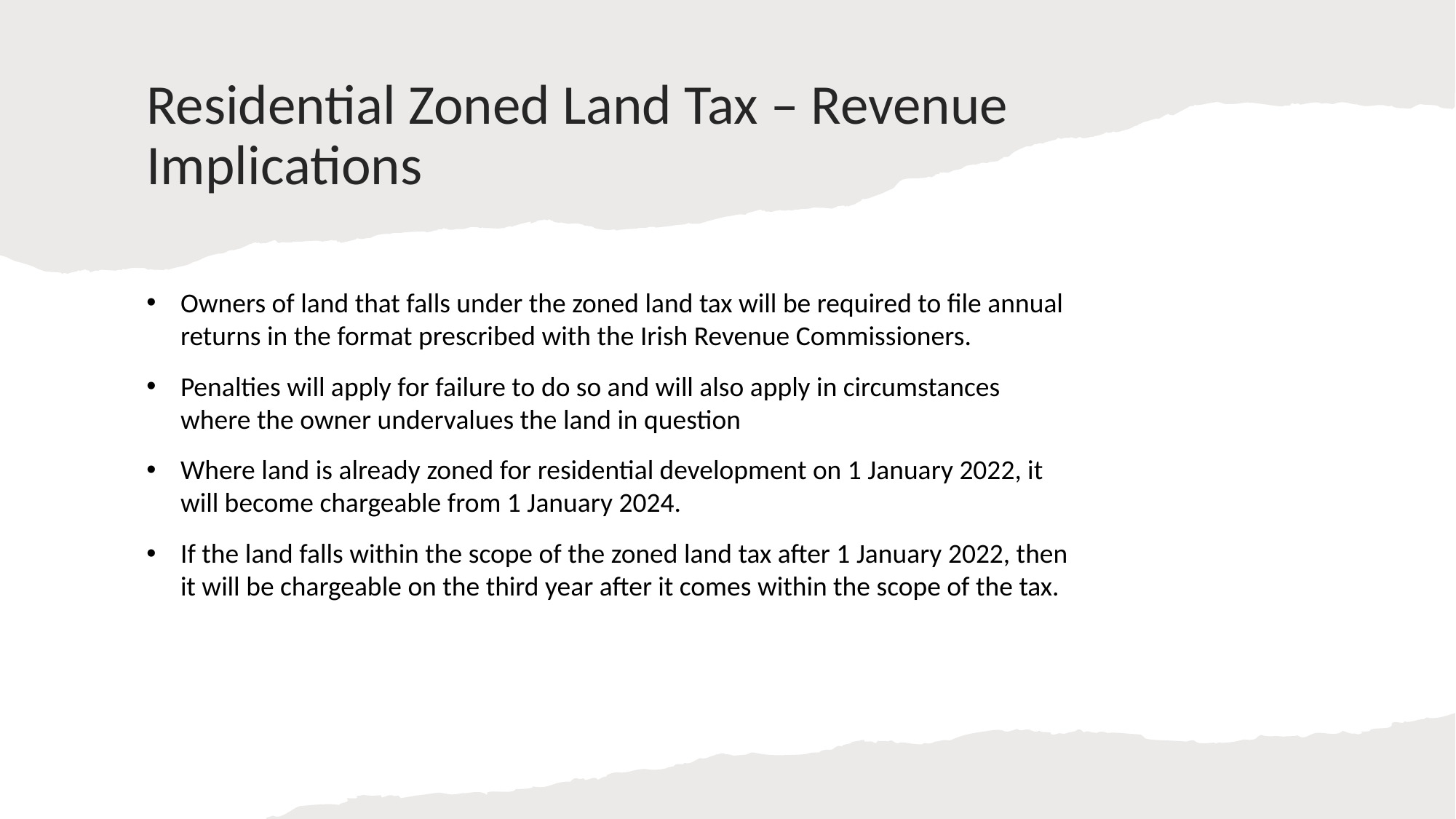

Residential Zoned Land Tax – Revenue Implications

Owners of land that falls under the zoned land tax will be required to file annual returns in the format prescribed with the Irish Revenue Commissioners.
Penalties will apply for failure to do so and will also apply in circumstances where the owner undervalues the land in question
Where land is already zoned for residential development on 1 January 2022, it will become chargeable from 1 January 2024.
If the land falls within the scope of the zoned land tax after 1 January 2022, then it will be chargeable on the third year after it comes within the scope of the tax.